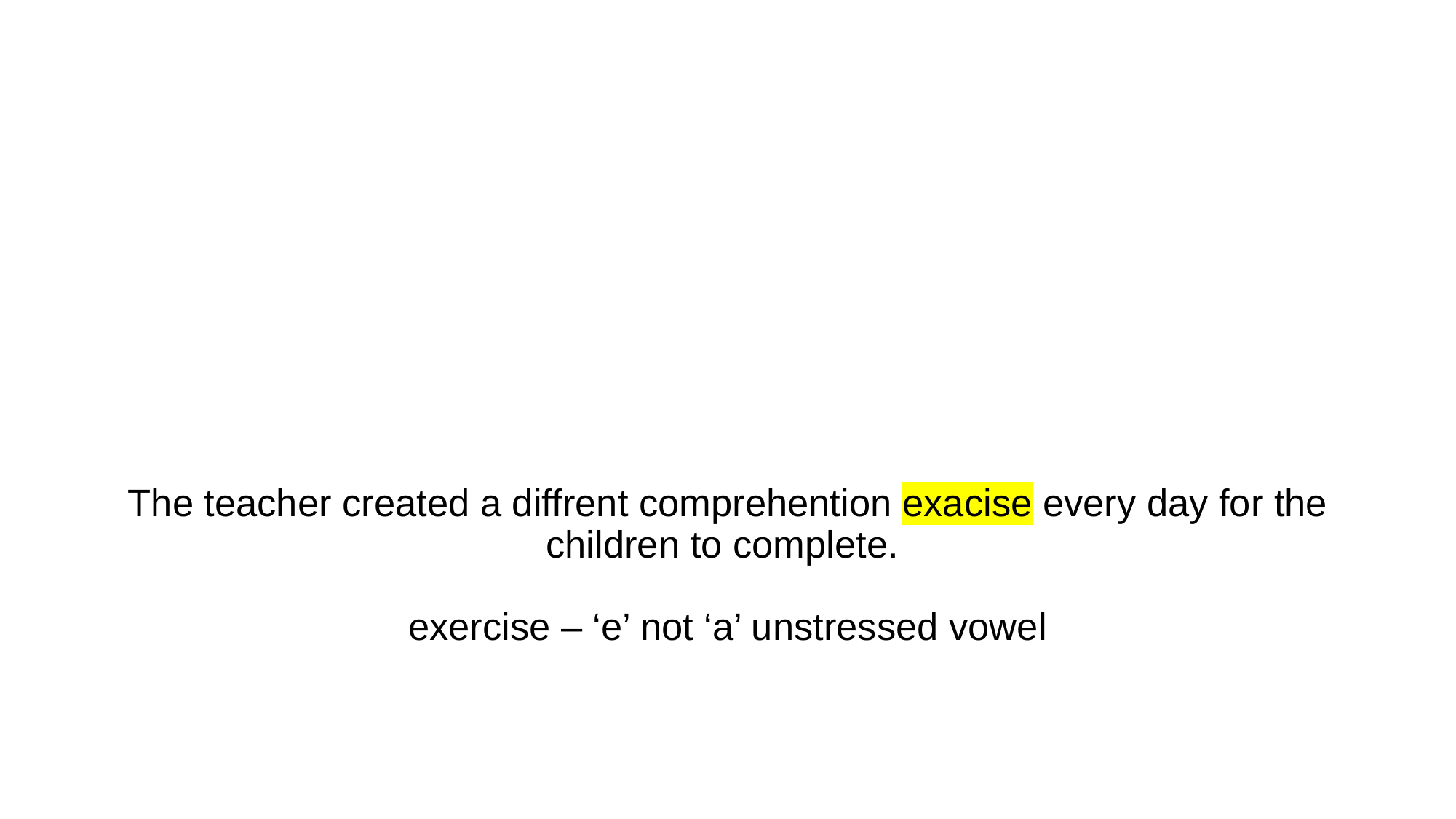

# The teacher created a diffrent comprehention exacise every day for the children to complete. exercise – ‘e’ not ‘a’ unstressed vowel